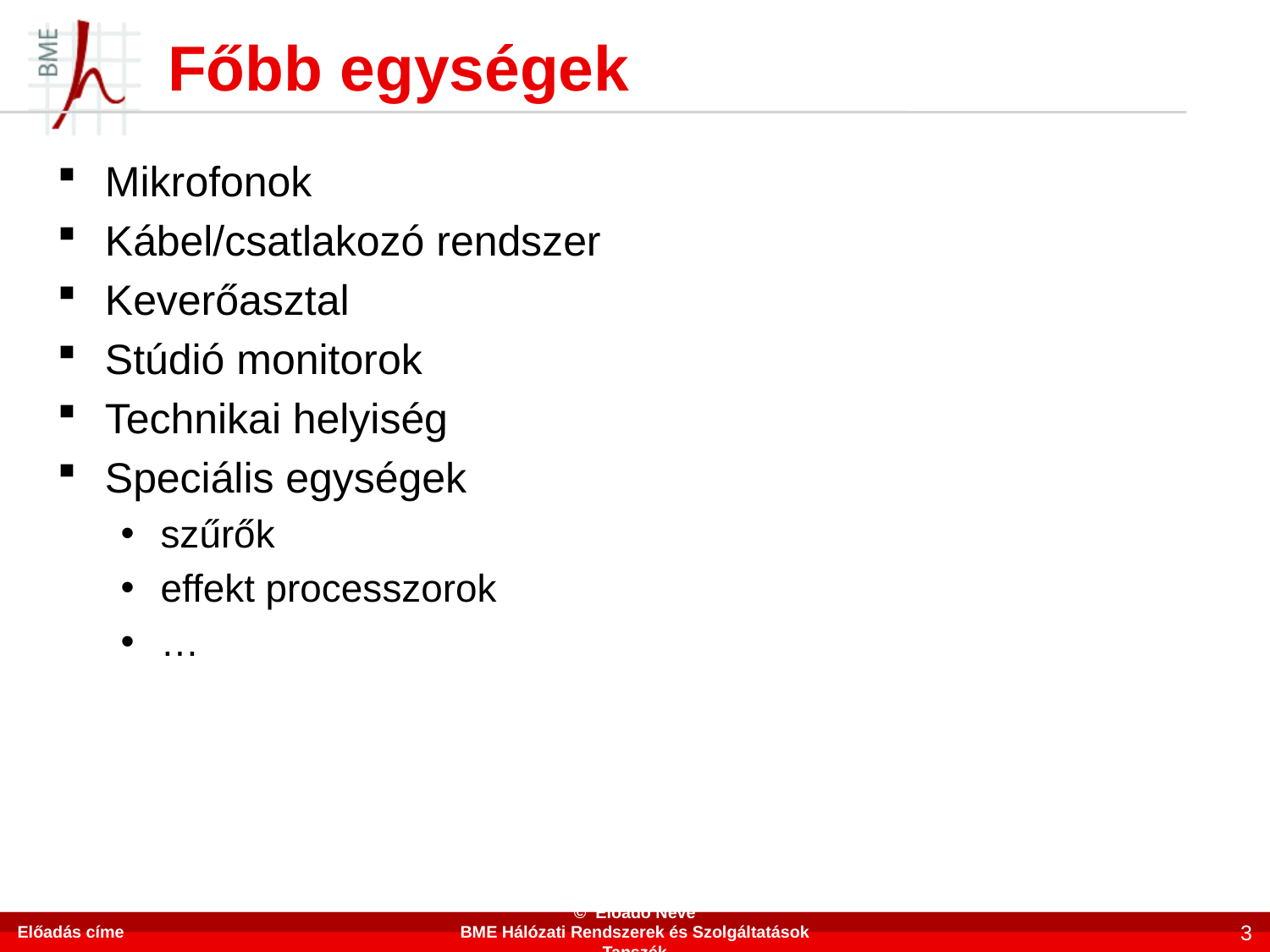

# Főbb egységek
Mikrofonok
Kábel/csatlakozó rendszer
Keverőasztal
Stúdió monitorok
Technikai helyiség
Speciális egységek
szűrők
effekt processzorok
…

Előadás címe
©  Előadó Neve
BME Hálózati Rendszerek és Szolgáltatások Tanszék
3